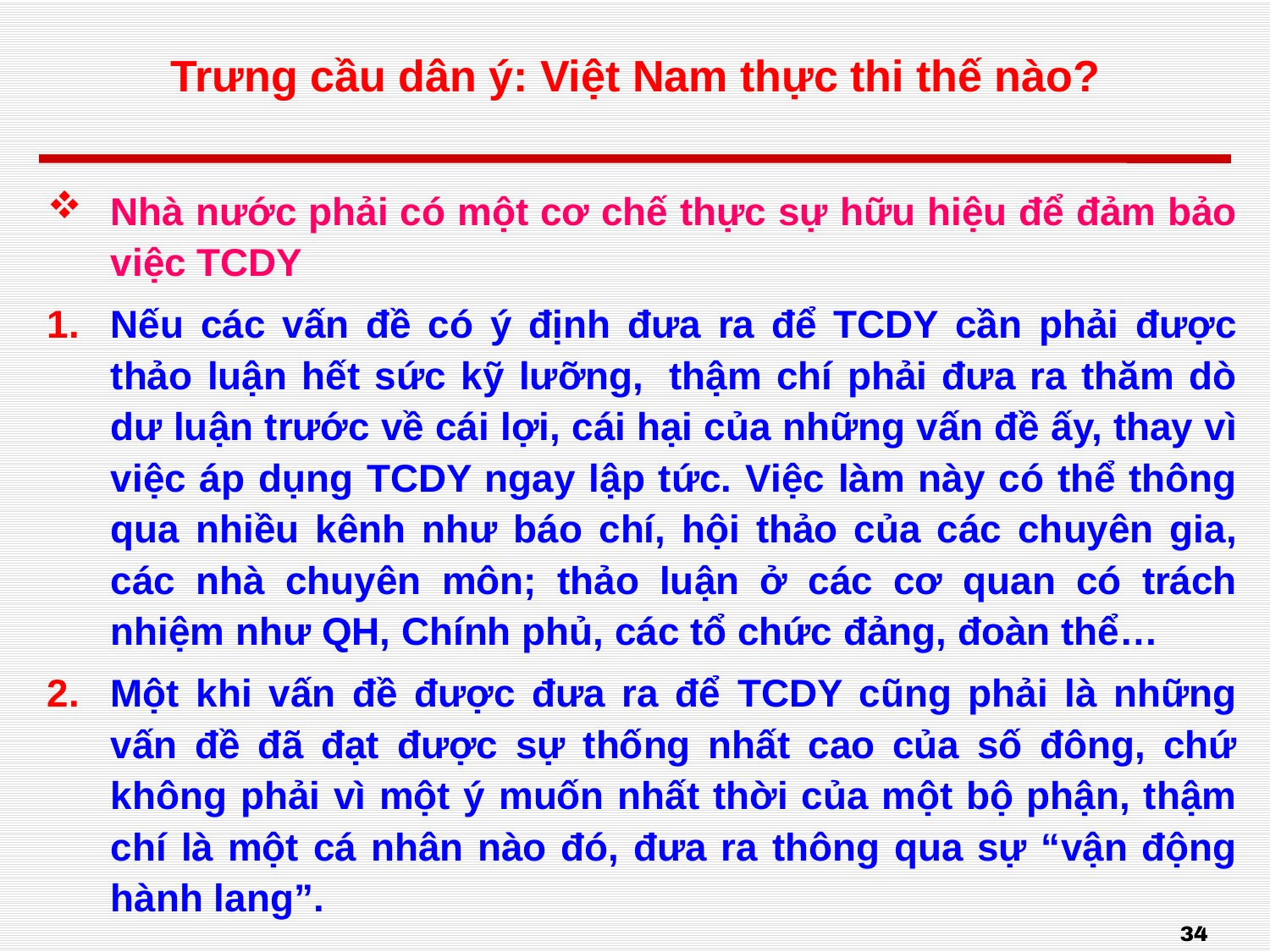

# Trưng cầu dân ý: Việt Nam thực thi thế nào?
Nhà nước phải có một cơ chế thực sự hữu hiệu để đảm bảo việc TCDY
Nếu các vấn đề có ý định đưa ra để TCDY cần phải được thảo luận hết sức kỹ lưỡng,  thậm chí phải đưa ra thăm dò dư luận trước về cái lợi, cái hại của những vấn đề ấy, thay vì việc áp dụng TCDY ngay lập tức. Việc làm này có thể thông qua nhiều kênh như báo chí, hội thảo của các chuyên gia, các nhà chuyên môn; thảo luận ở các cơ quan có trách nhiệm như QH, Chính phủ, các tổ chức đảng, đoàn thể…
Một khi vấn đề được đưa ra để TCDY cũng phải là những vấn đề đã đạt được sự thống nhất cao của số đông, chứ không phải vì một ý muốn nhất thời của một bộ phận, thậm chí là một cá nhân nào đó, đưa ra thông qua sự “vận động hành lang”.